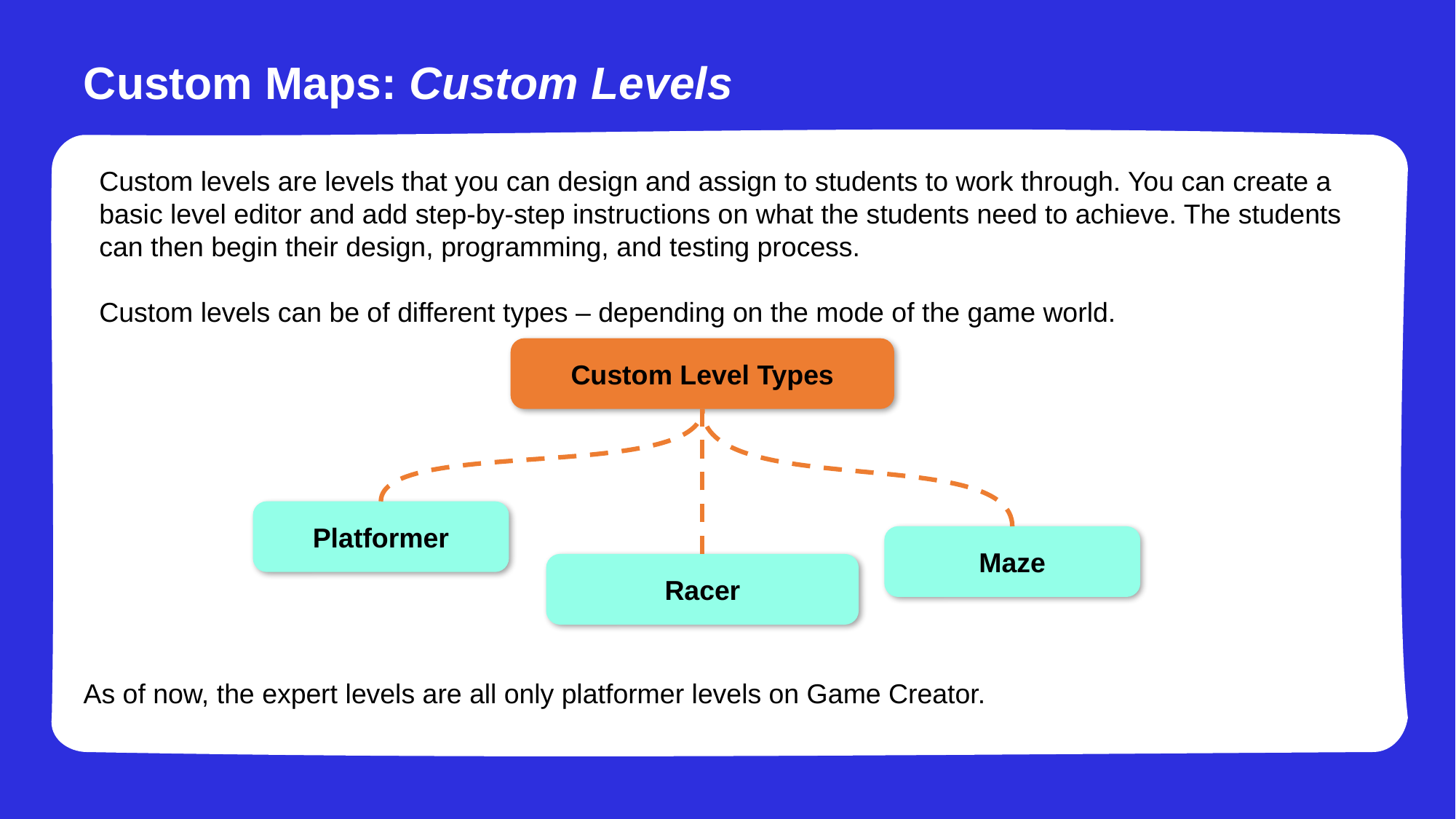

Custom Maps: Custom Levels
Custom levels can be of different types – depending on the mode of the game world.
Custom levels are levels that you can design and assign to students to work through. You can create a basic level editor and add step-by-step instructions on what the students need to achieve. The students can then begin their design, programming, and testing process.

Custom levels can be of different types – depending on the mode of the game world.

Custom Level Types
Platformer
Maze
Racer
As of now, the expert levels are all only platformer levels on Game Creator.